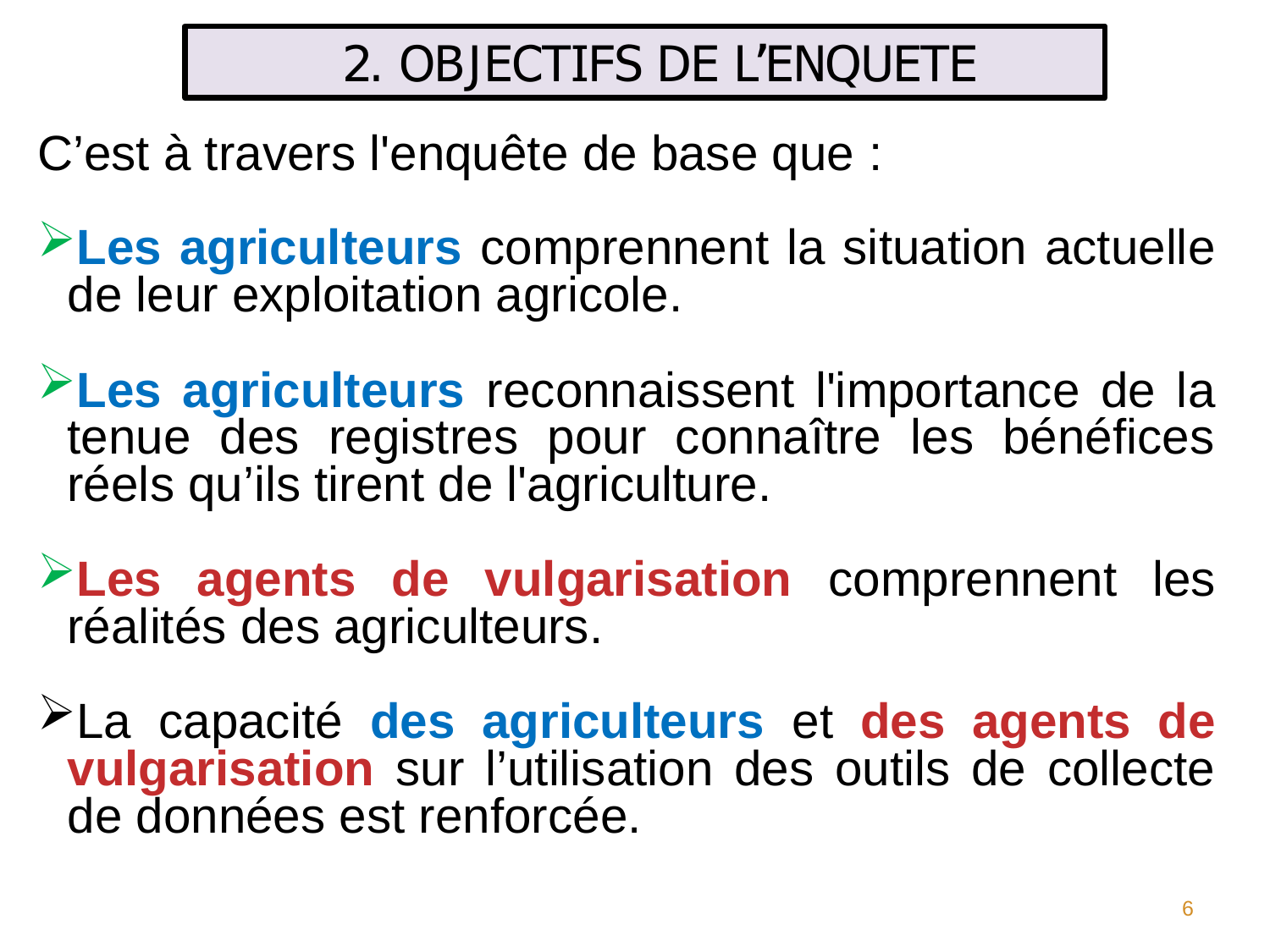

2. OBJECTIFS DE L’ENQUETE
C’est à travers l'enquête de base que :

Les agriculteurs comprennent la situation actuelle de leur exploitation agricole.

Les agriculteurs reconnaissent l'importance de la tenue des registres pour connaître les bénéfices réels qu’ils tirent de l'agriculture.

Les agents de vulgarisation comprennent les réalités des agriculteurs.

La capacité des agriculteurs et des agents de vulgarisation sur l’utilisation des outils de collecte de données est renforcée.
6